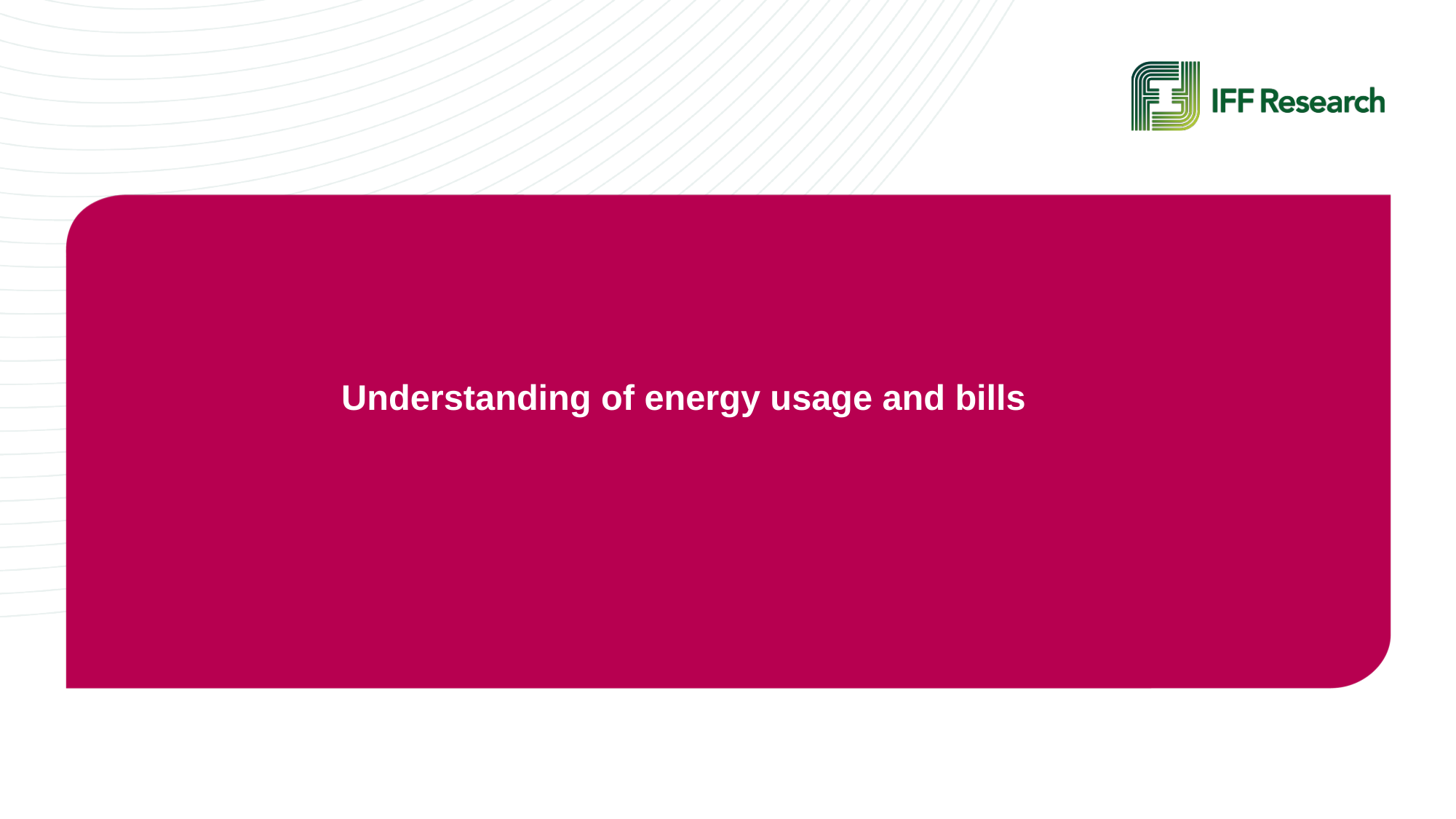

# Understanding of energy usage and bills